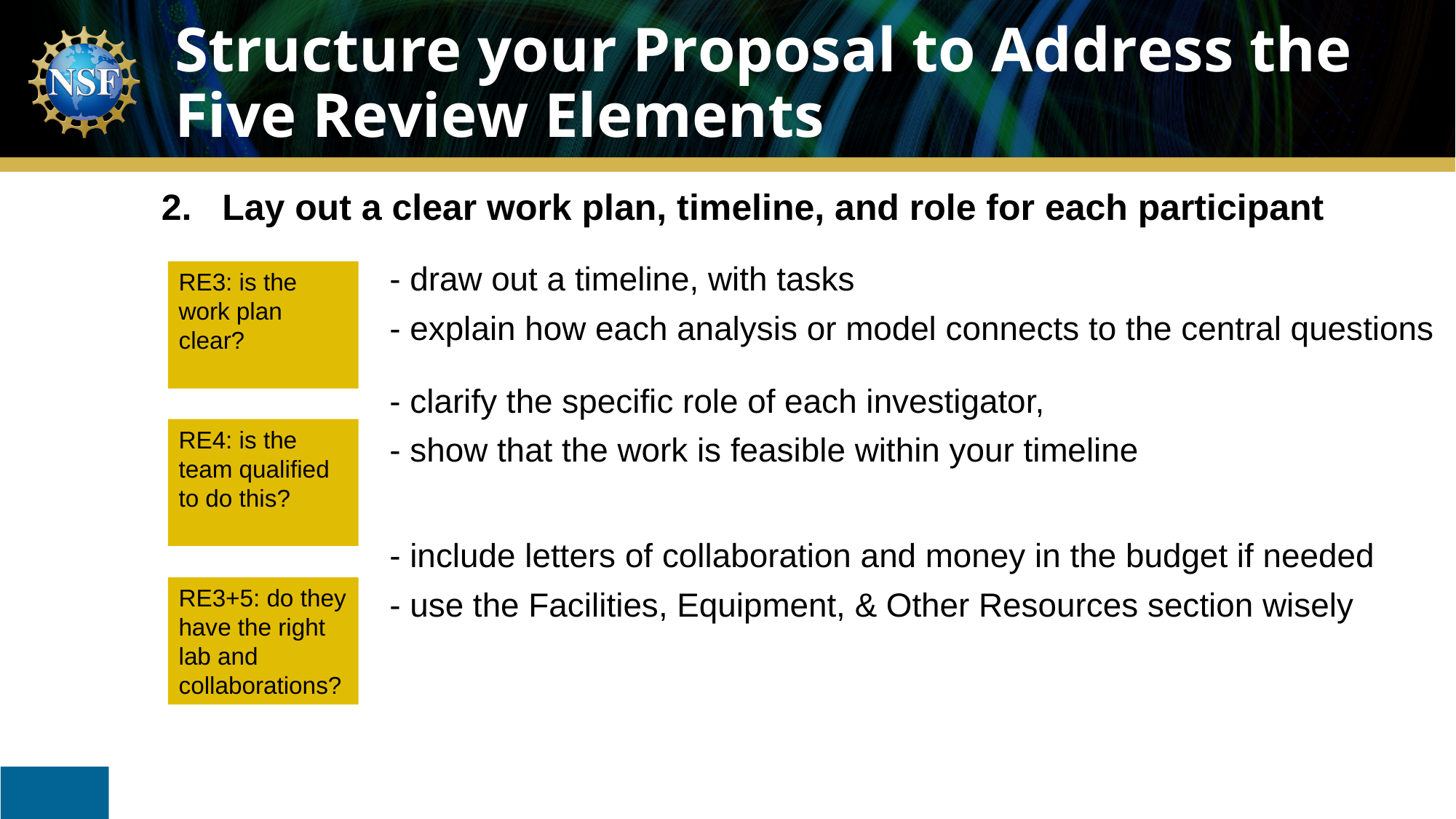

Structure your Proposal to Address the
Five Review Elements
2.   Lay out a clear work plan, timeline, and role for each participant
- draw out a timeline, with tasks
- explain how each analysis or model connects to the central questions

- clarify the specific role of each investigator,
- show that the work is feasible within your timeline

- include letters of collaboration and money in the budget if needed
- use the Facilities, Equipment, & Other Resources section wisely
RE3: is the work plan clear?

RE4: is the team qualified to do this?

RE3+5: do they have the right lab and collaborations?